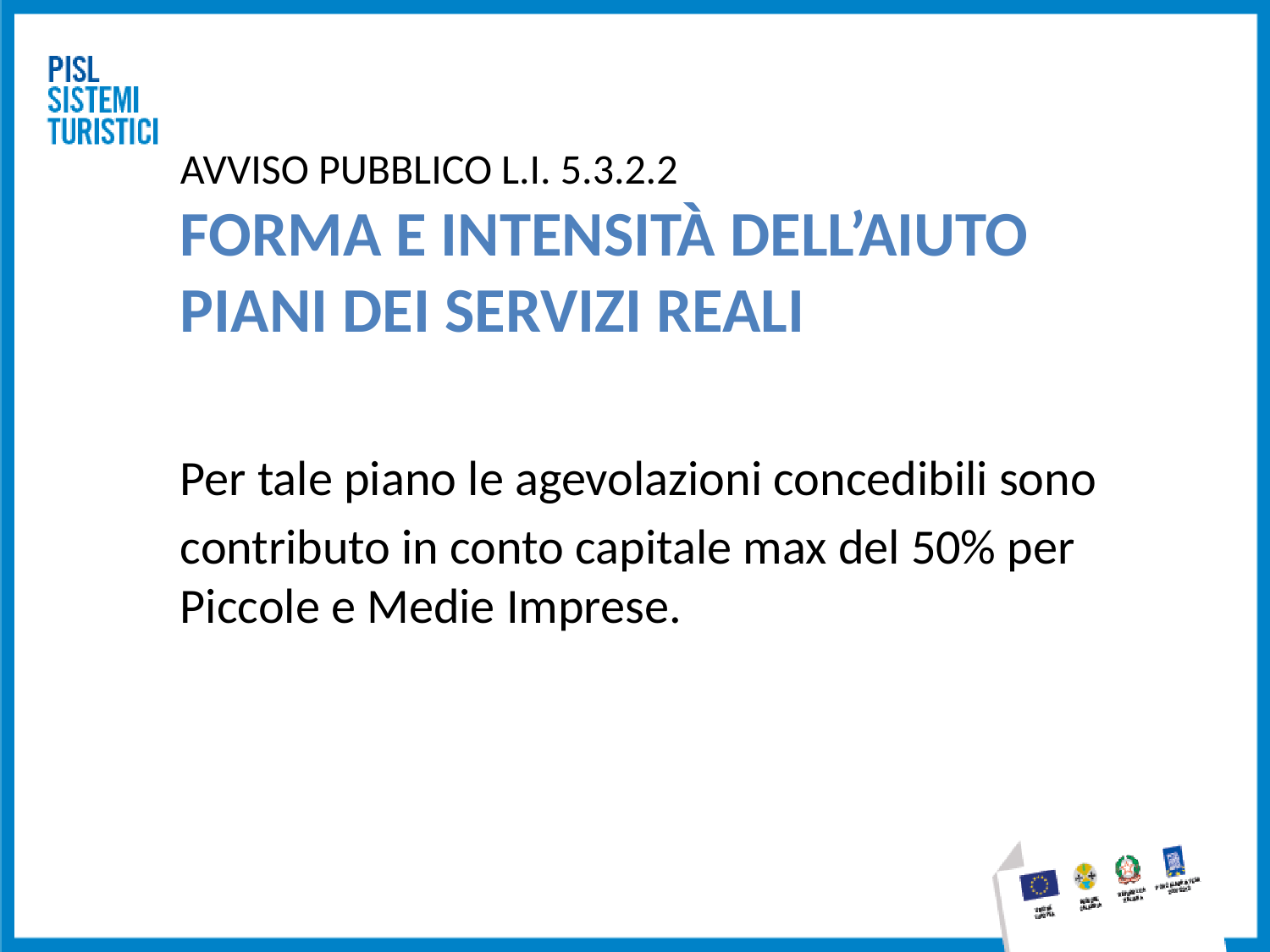

# AVVISO PUBBLICO L.I. 5.3.2.2 FORMA E INTENSITÀ DELL’AIUTO PIANI DEI SERVIZI REALI

Per tale piano le agevolazioni concedibili sono
contributo in conto capitale max del 50% per Piccole e Medie Imprese.